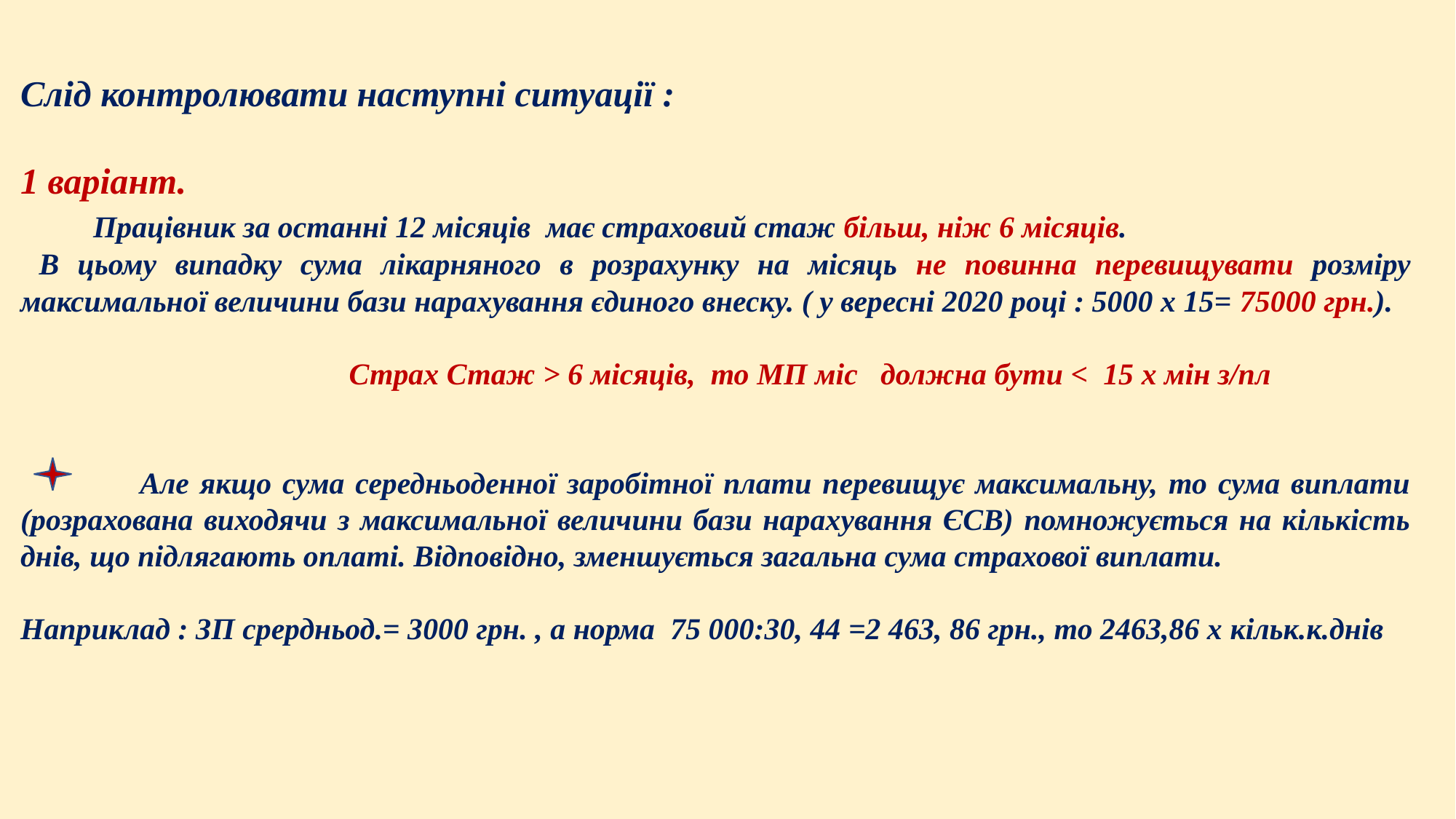

Слід контролювати наступні ситуації :

1 варіант.
        Працівник за останні 12 місяців  має страховий стаж більш, ніж 6 місяців.
 В цьому випадку сума лікарняного в розрахунку на місяць не повинна перевищувати розміру максимальної величини бази нарахування єдиного внеску. ( у вересні 2020 році : 5000 х 15= 75000 грн.).

                                           Страх Стаж > 6 місяців,  то МП міс   должна бути <  15 х мін з/пл

           Але якщо сума середньоденної заробітної плати перевищує максимальну, то сума виплати (розрахована виходячи з максимальної величини бази нарахування ЄСВ) помножується на кількість днів, що підлягають оплаті. Відповідно, зменшується загальна сума страхової виплати.

Наприклад : ЗП срердньод.= 3000 грн. , а норма  75 000:30, 44 =2 463, 86 грн., то 2463,86 х кільк.к.днів